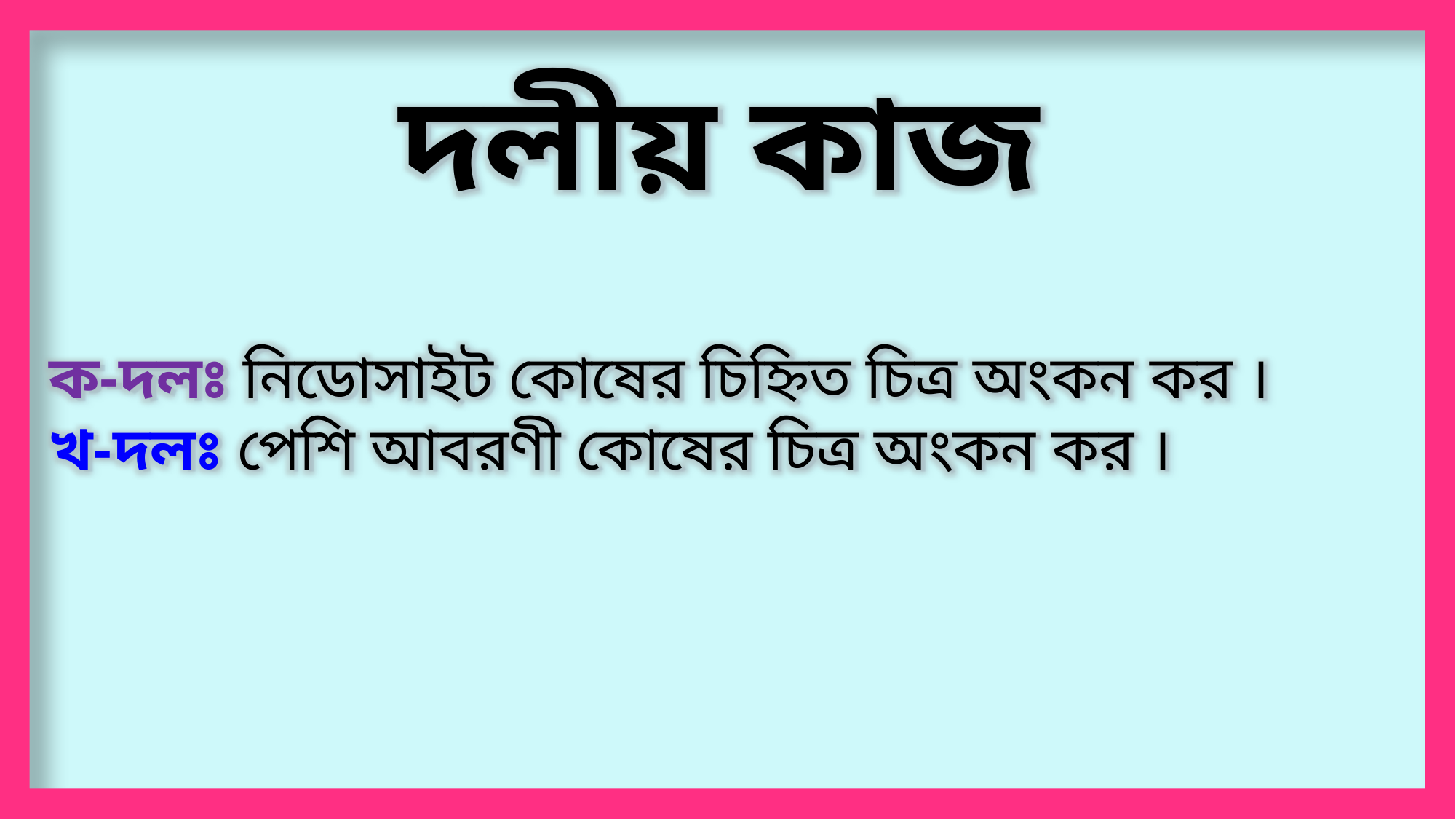

দলীয় কাজ
ক-দলঃ নিডোসাইট কোষের চিহ্নিত চিত্র অংকন কর ।
খ-দলঃ পেশি আবরণী কোষের চিত্র অংকন কর ।